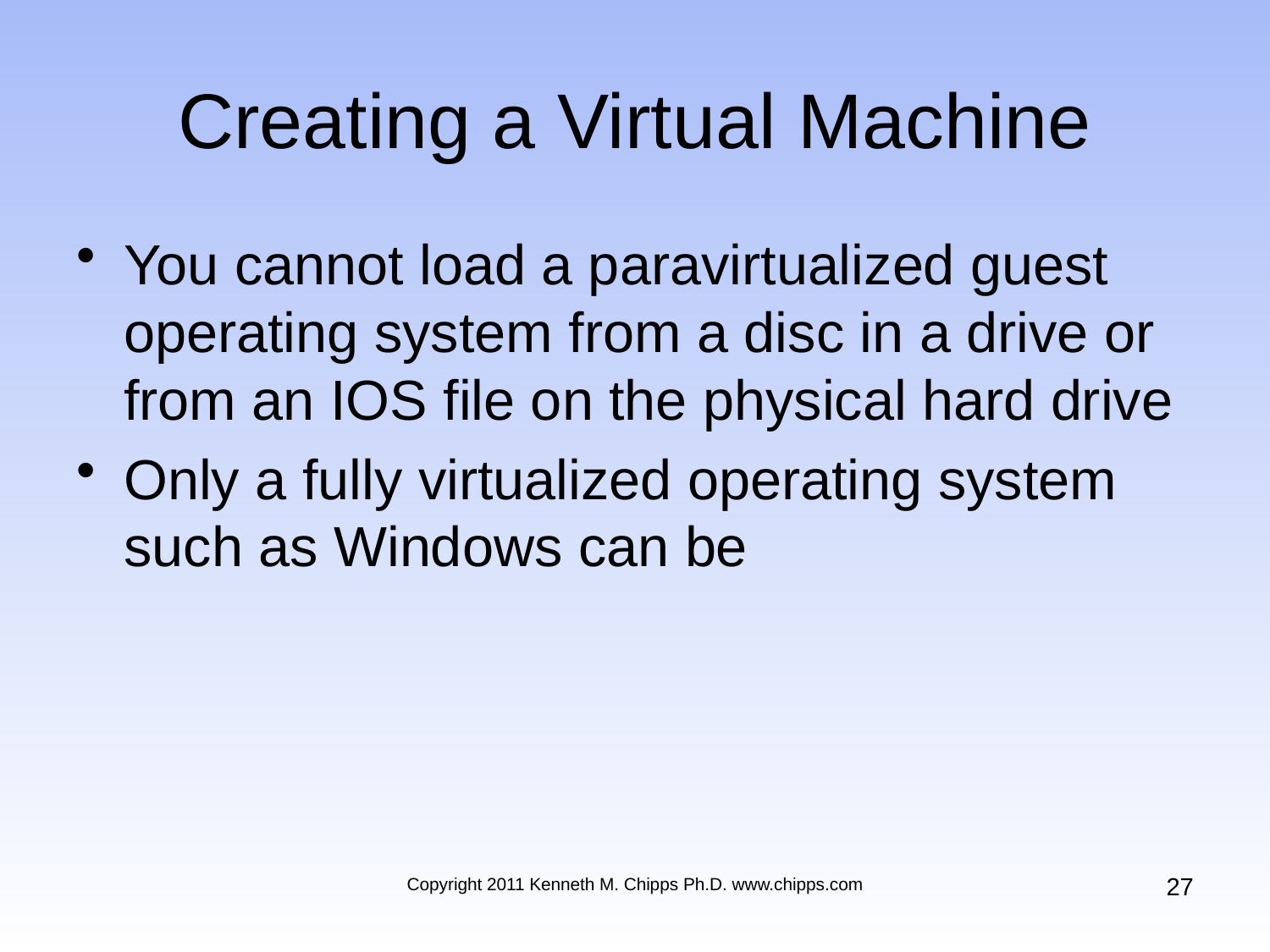

# Creating a Virtual Machine
You cannot load a paravirtualized guest operating system from a disc in a drive or from an IOS file on the physical hard drive
Only a fully virtualized operating system such as Windows can be
27
Copyright 2011 Kenneth M. Chipps Ph.D. www.chipps.com